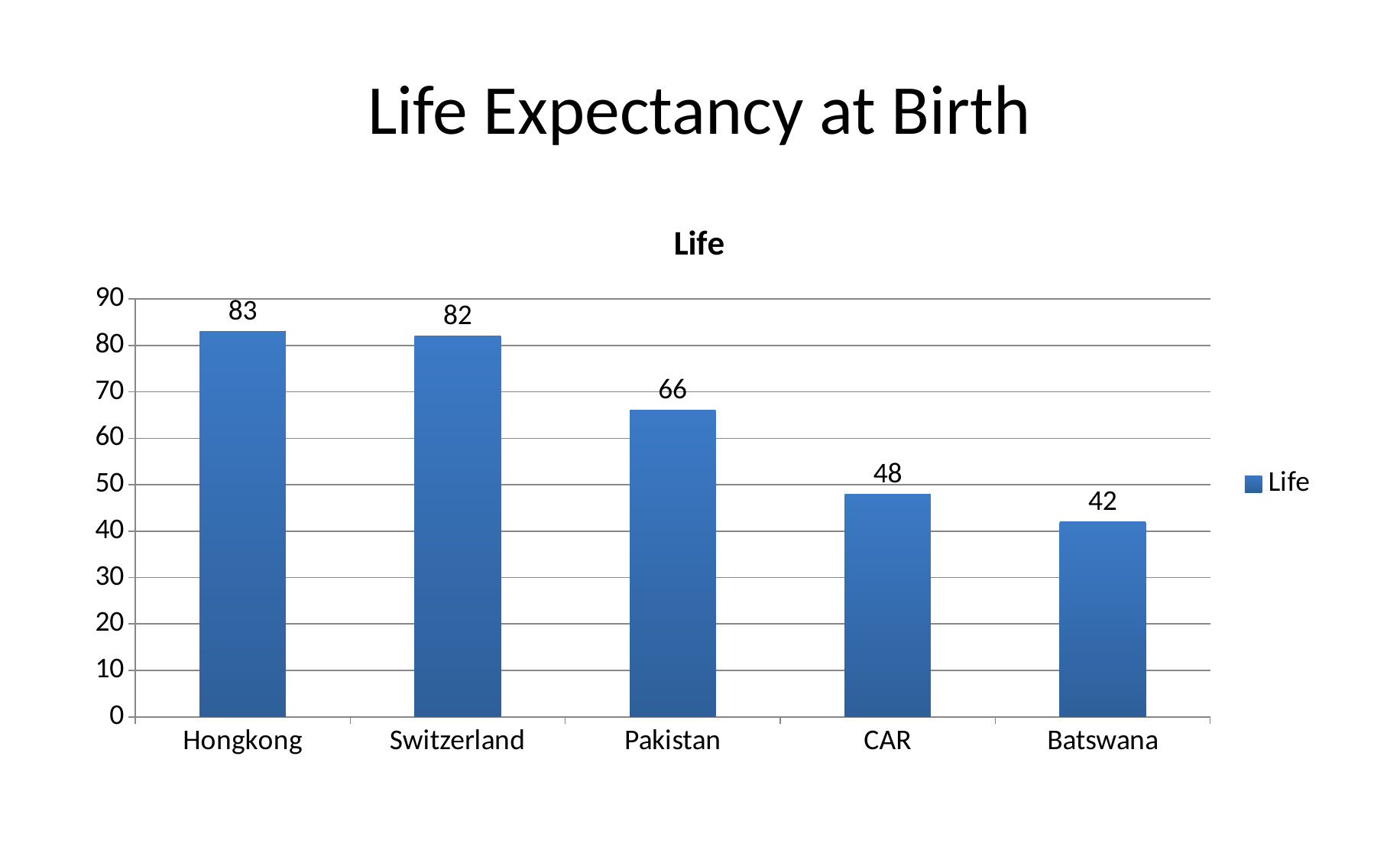

# Life Expectancy at Birth

### Chart:

| Category | Life |
|---|---|
| Hongkong | 83.0 |
| Switzerland | 82.0 |
| Pakistan | 66.0 |
| CAR | 48.0 |
| Batswana | 42.0 |